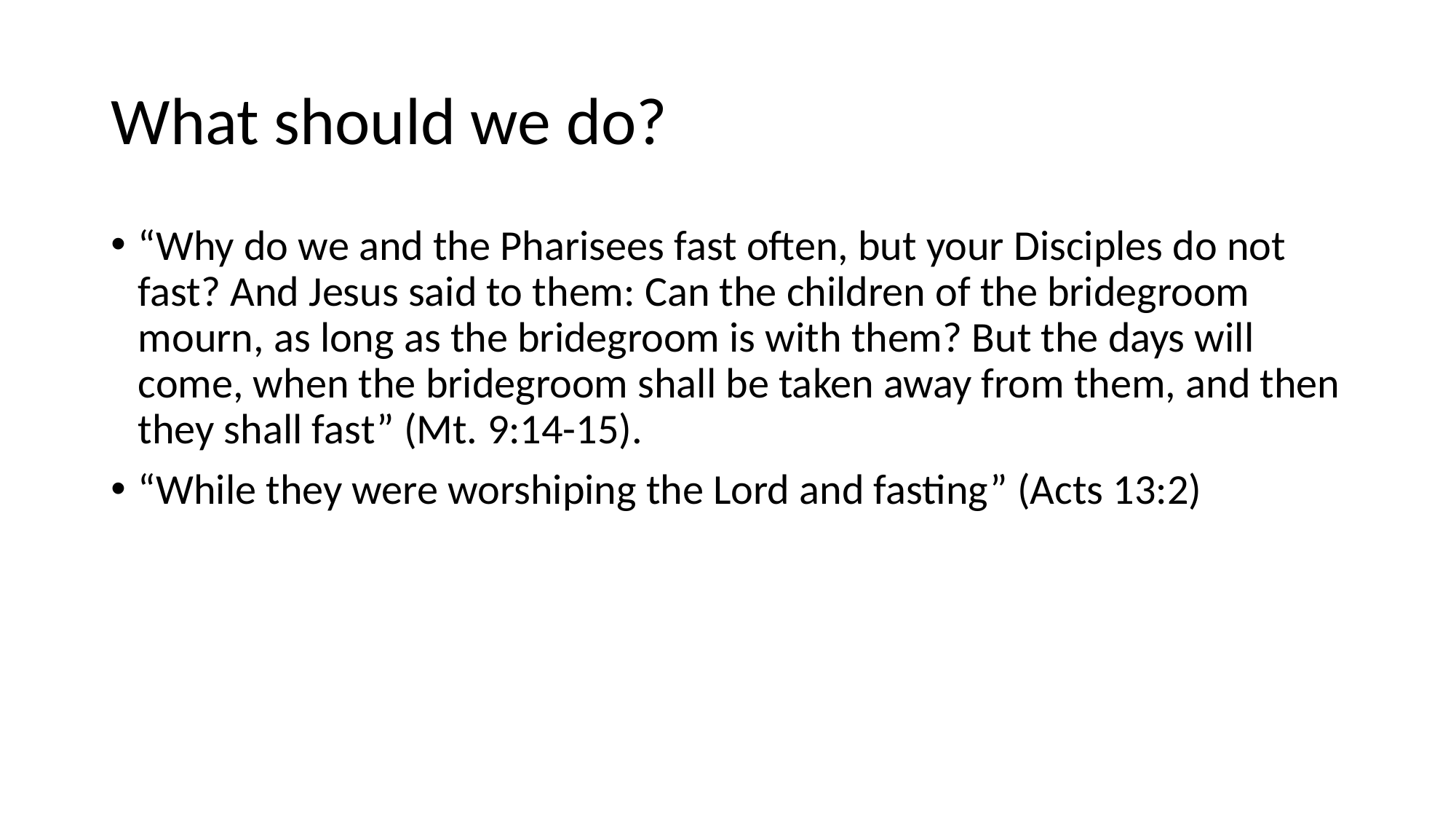

# What should we do?
“Why do we and the Pharisees fast often, but your Disciples do not fast? And Jesus said to them: Can the children of the bridegroom mourn, as long as the bridegroom is with them? But the days will come, when the bridegroom shall be taken away from them, and then they shall fast” (Mt. 9:14-15).
“While they were worshiping the Lord and fasting” (Acts 13:2)